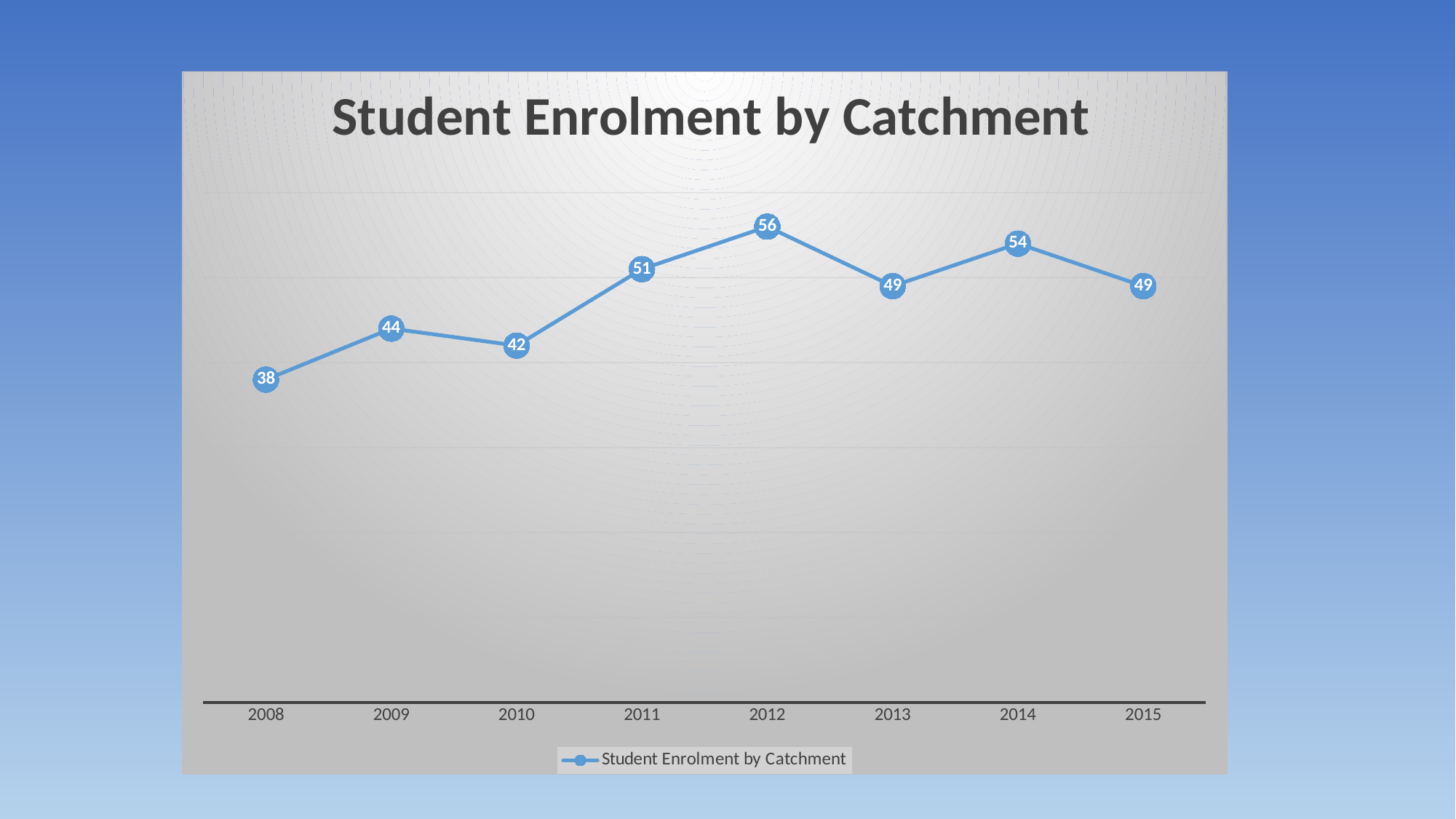

### Chart: Student Enrolment by Catchment

| Category | Student Enrolment by Catchment |
|---|---|
| 2008 | 38.0 |
| 2009 | 44.0 |
| 2010 | 42.0 |
| 2011 | 51.0 |
| 2012 | 56.0 |
| 2013 | 49.0 |
| 2014 | 54.0 |
| 2015 | 49.0 |